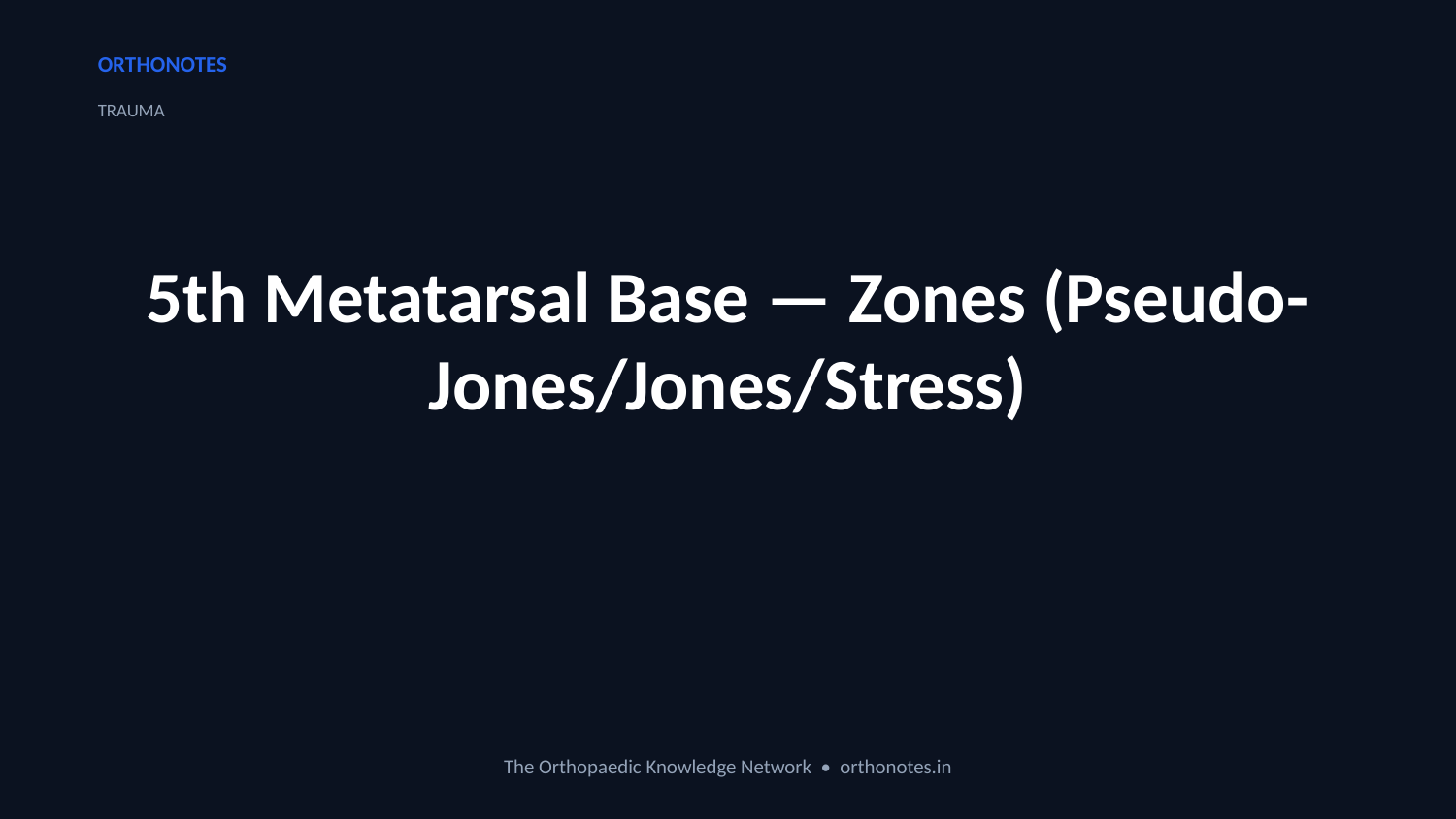

ORTHONOTES
TRAUMA
5th Metatarsal Base — Zones (Pseudo-Jones/Jones/Stress)
The Orthopaedic Knowledge Network  •  orthonotes.in